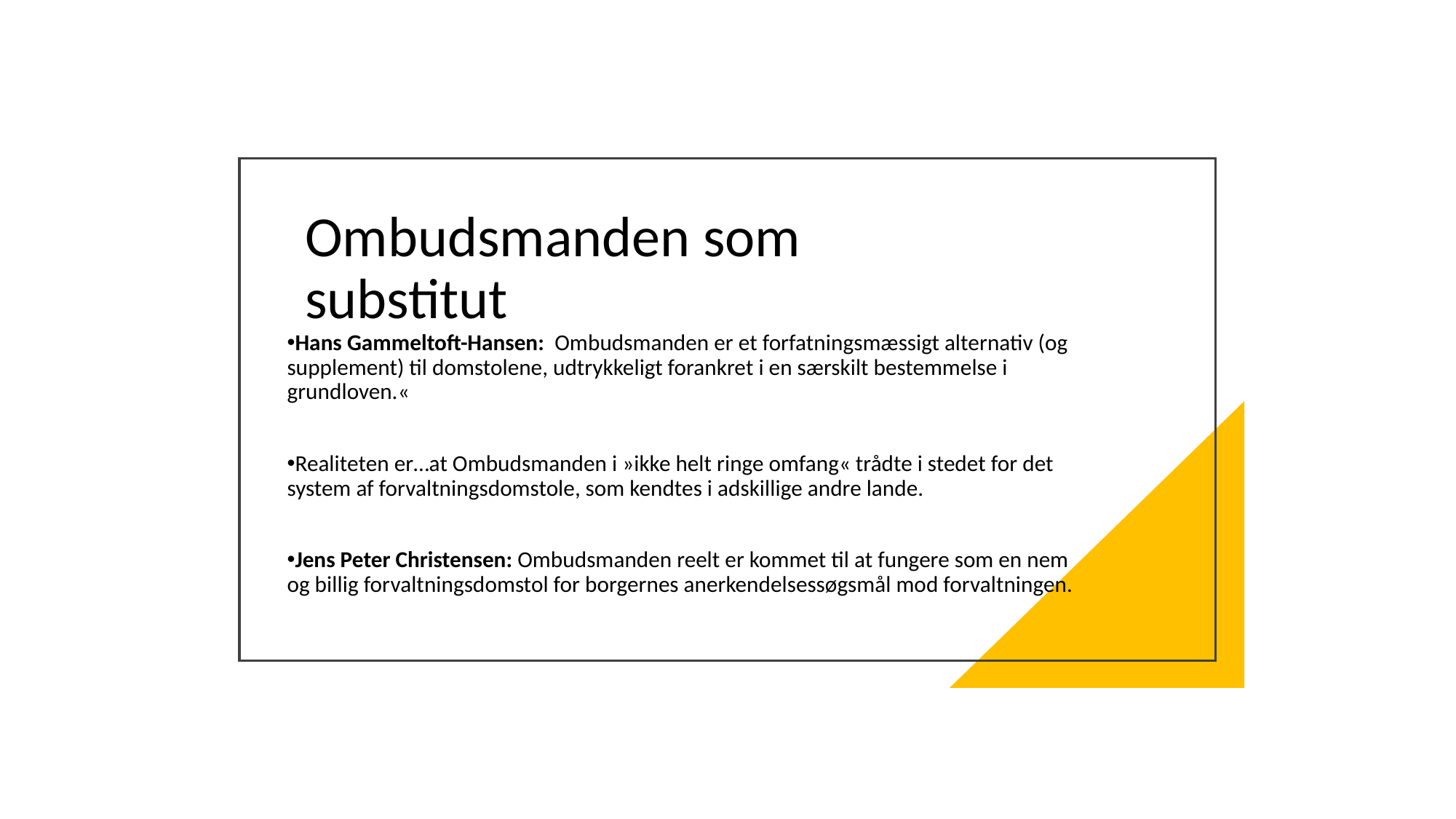

# Ombudsmanden som substitut
Hans Gammeltoft-Hansen:  Ombudsmanden er et forfatningsmæssigt alternativ (og supplement) til domstolene, udtrykkeligt forankret i en særskilt bestemmelse i grundloven.«

Realiteten er…at Ombudsmanden i »ikke helt ringe omfang« trådte i stedet for det system af forvaltningsdomstole, som kendtes i adskillige andre lande.

Jens Peter Christensen: Ombudsmanden reelt er kommet til at fungere som en nem og billig forvaltningsdomstol for borgernes anerkendelsessøgsmål mod forvaltningen.